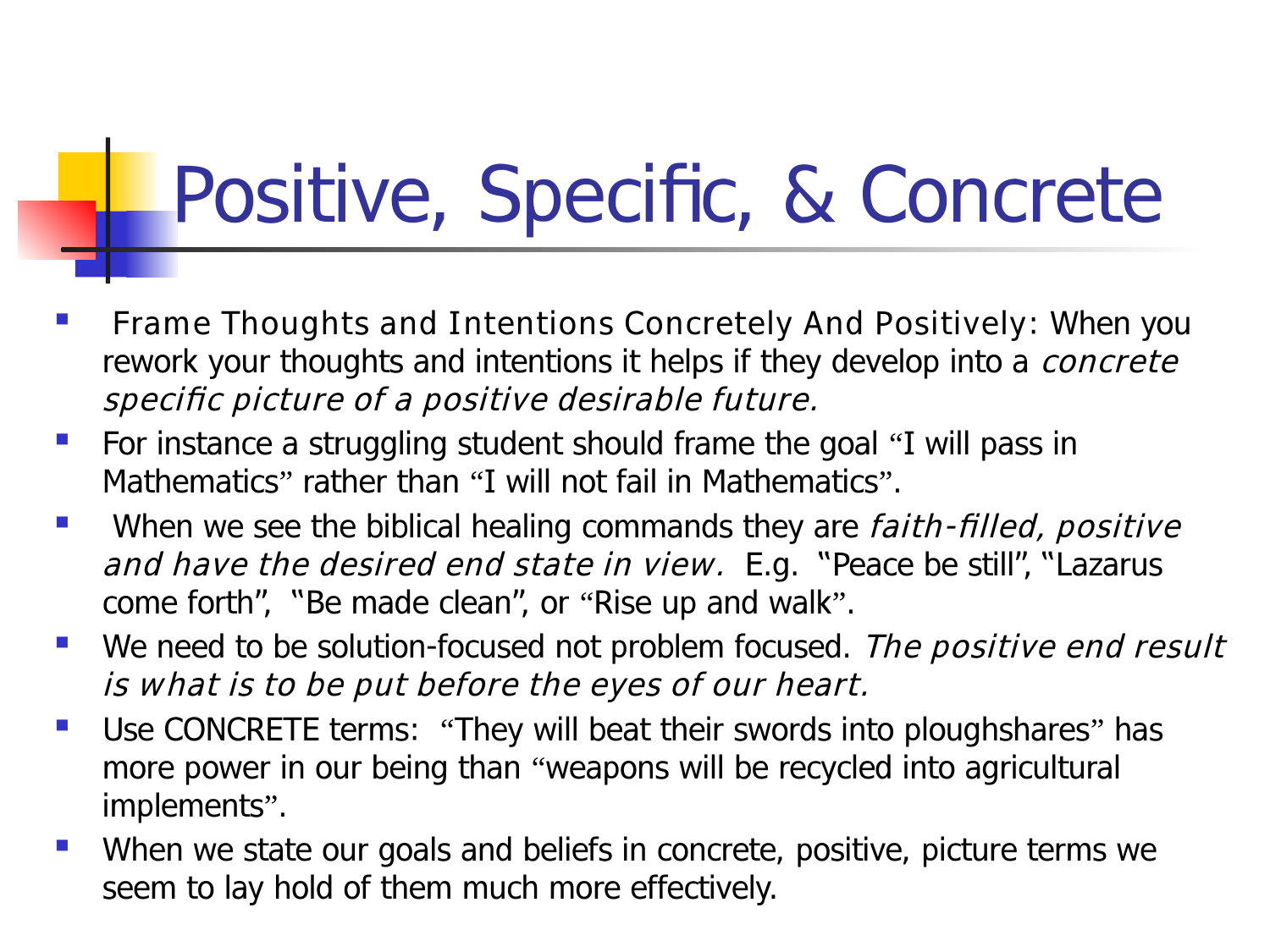

# Positive, Specific, & Concrete
 Frame Thoughts and Intentions Concretely And Positively: When you rework your thoughts and intentions it helps if they develop into a concrete specific picture of a positive desirable future.
For instance a struggling student should frame the goal “I will pass in Mathematics” rather than “I will not fail in Mathematics”.
 When we see the biblical healing commands they are faith-filled, positive and have the desired end state in view.  E.g.  “Peace be still”, “Lazarus come forth”,  “Be made clean”, or “Rise up and walk”.
We need to be solution-focused not problem focused. The positive end result is what is to be put before the eyes of our heart.
Use CONCRETE terms:  “They will beat their swords into ploughshares” has more power in our being than “weapons will be recycled into agricultural implements”.
When we state our goals and beliefs in concrete, positive, picture terms we seem to lay hold of them much more effectively.